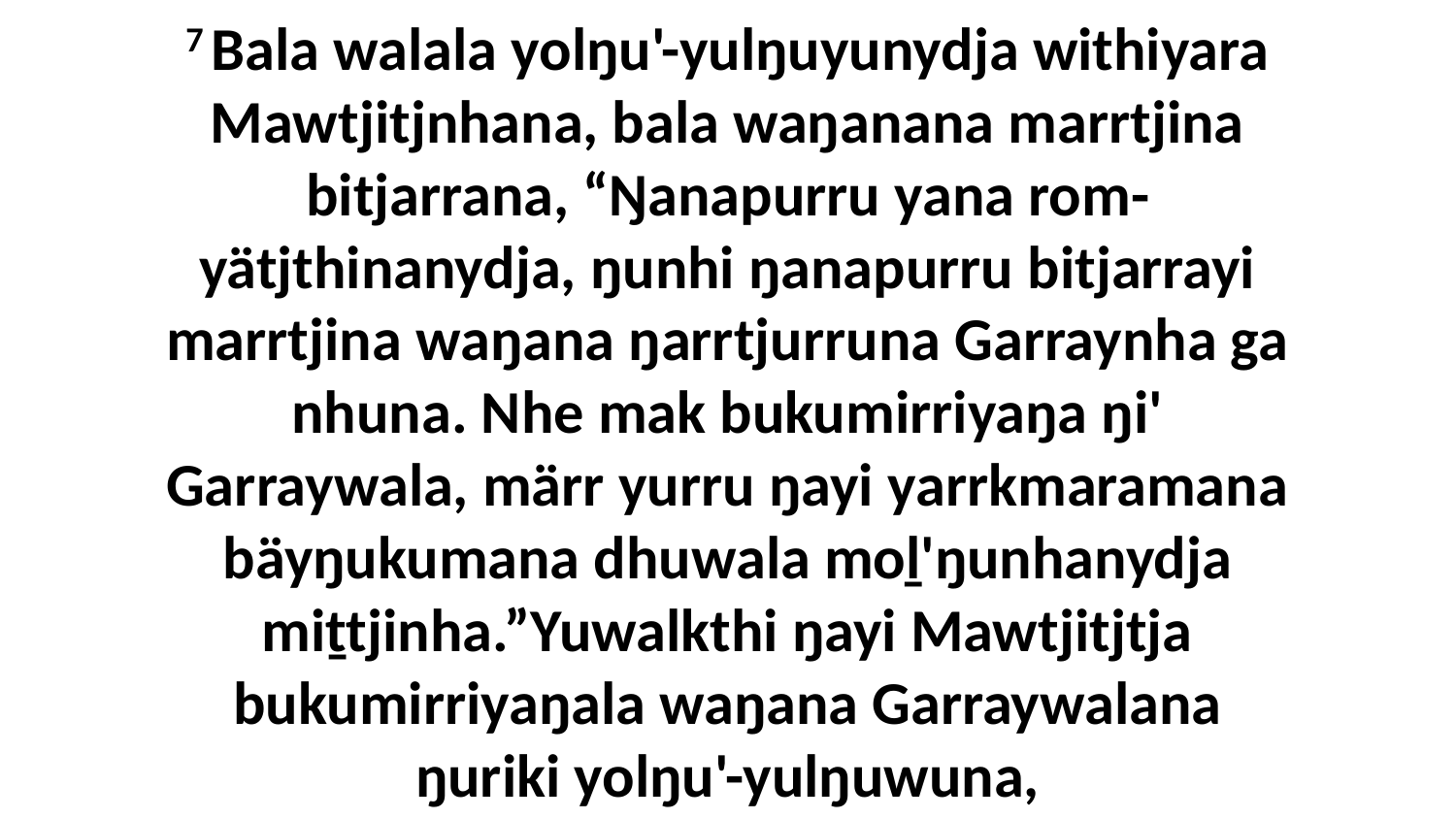

7 Bala walala yolŋu'-yulŋuyunydja withiyara Mawtjitjnhana, bala waŋanana marrtjina bitjarrana, “Ŋanapurru yana rom-yätjthinanydja, ŋunhi ŋanapurru bitjarrayi marrtjina waŋana ŋarrtjurruna Garraynha ga nhuna. Nhe mak bukumirriyaŋa ŋi' Garraywala, märr yurru ŋayi yarrkmaramana bäyŋukumana dhuwala moḻ'ŋunhanydja miṯtjinha.”Yuwalkthi ŋayi Mawtjitjtja bukumirriyaŋala waŋana Garraywalana ŋuriki yolŋu'-yulŋuwuna,